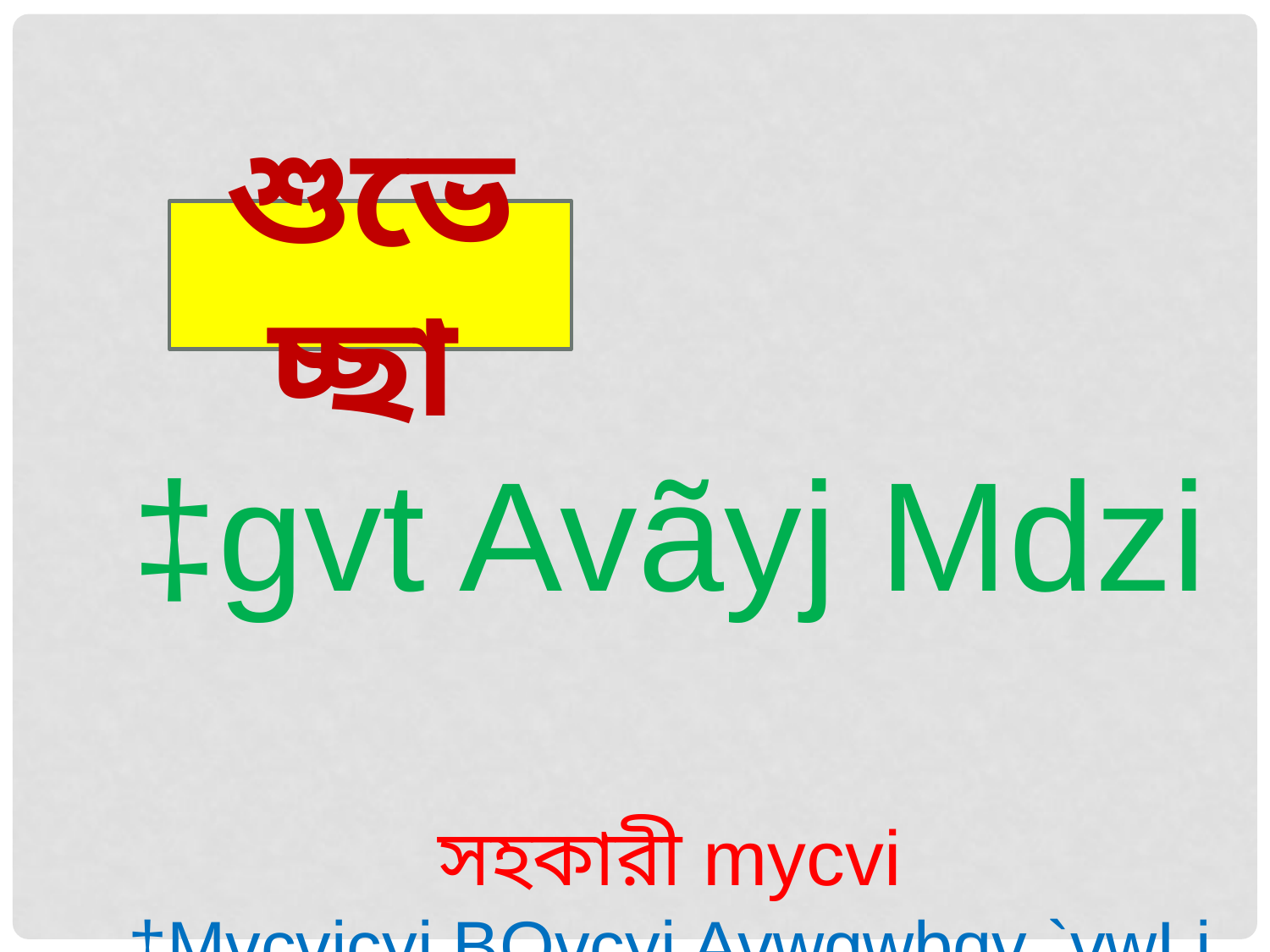

শুভেচ্ছা
‡gvt Avãyj Mdzi
সহকারী mycvi
‡Mvcvjcyi BQvcyi Avwgwbqv `vwLj gv`ªvmv
kvkv©, h‡kvi